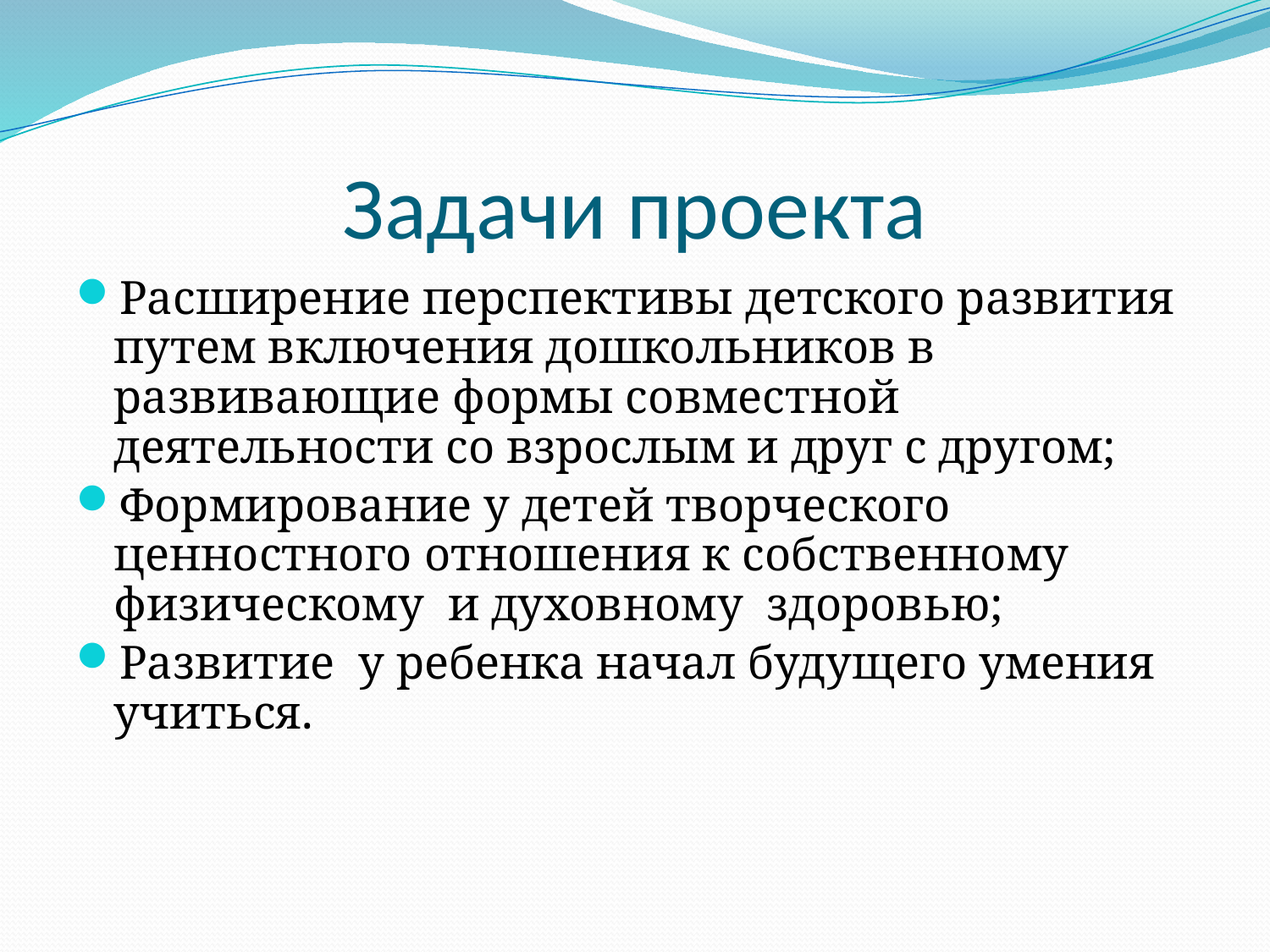

# Задачи проекта
Расширение перспективы детского развития путем включения дошкольников в развивающие формы совместной деятельности со взрослым и друг с другом;
Формирование у детей творческого ценностного отношения к собственному физическому  и духовному  здоровью;
Развитие  у ребенка начал будущего умения учиться.